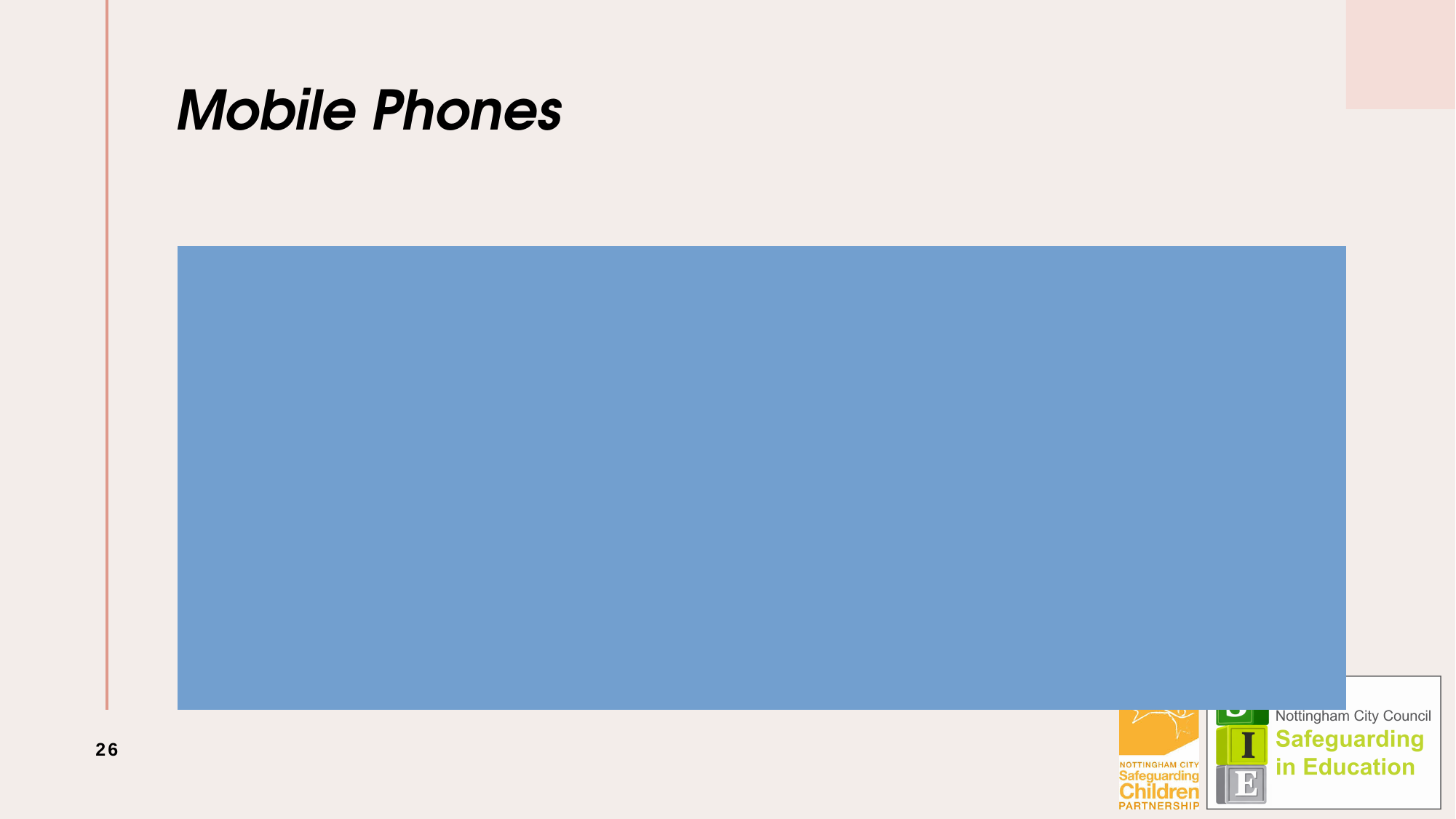

# Mobile Phones
KCSIE reinforces DfE behaviour guidance:
Schools should be mobile‑phone‑free by default.
Policies must clearly outline:
Expectations
Storage
Consequences
Safeguarding rationale includes:
Online bullying
Exposure to harmful content
Sharing inappropriate images
Distraction from learning
Increased vulnerability to exploitation
26